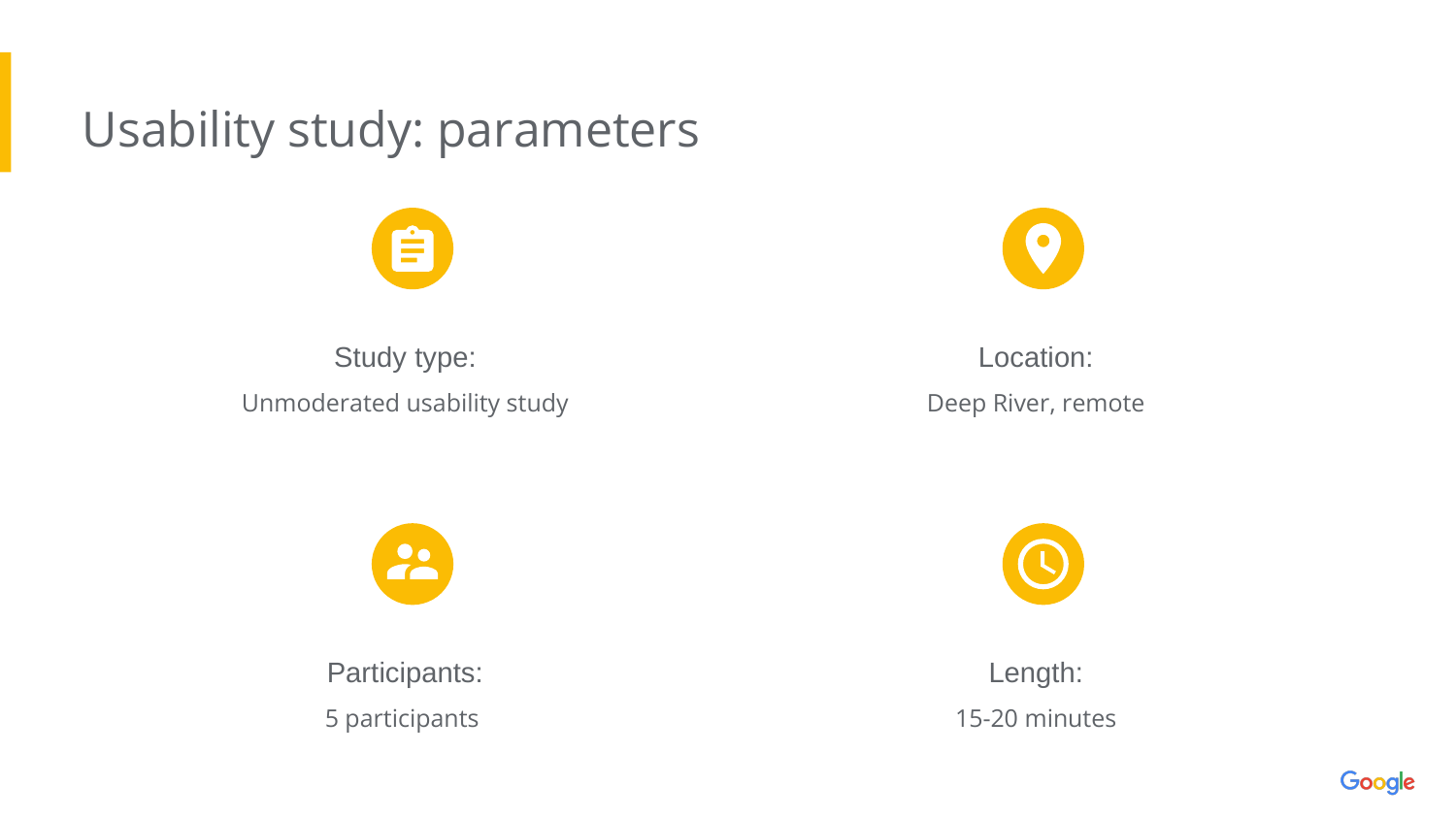

Usability study: parameters

Study type:
Unmoderated usability study
Location:
Deep River, remote

Participants:
5 participants
Length:
15-20 minutes